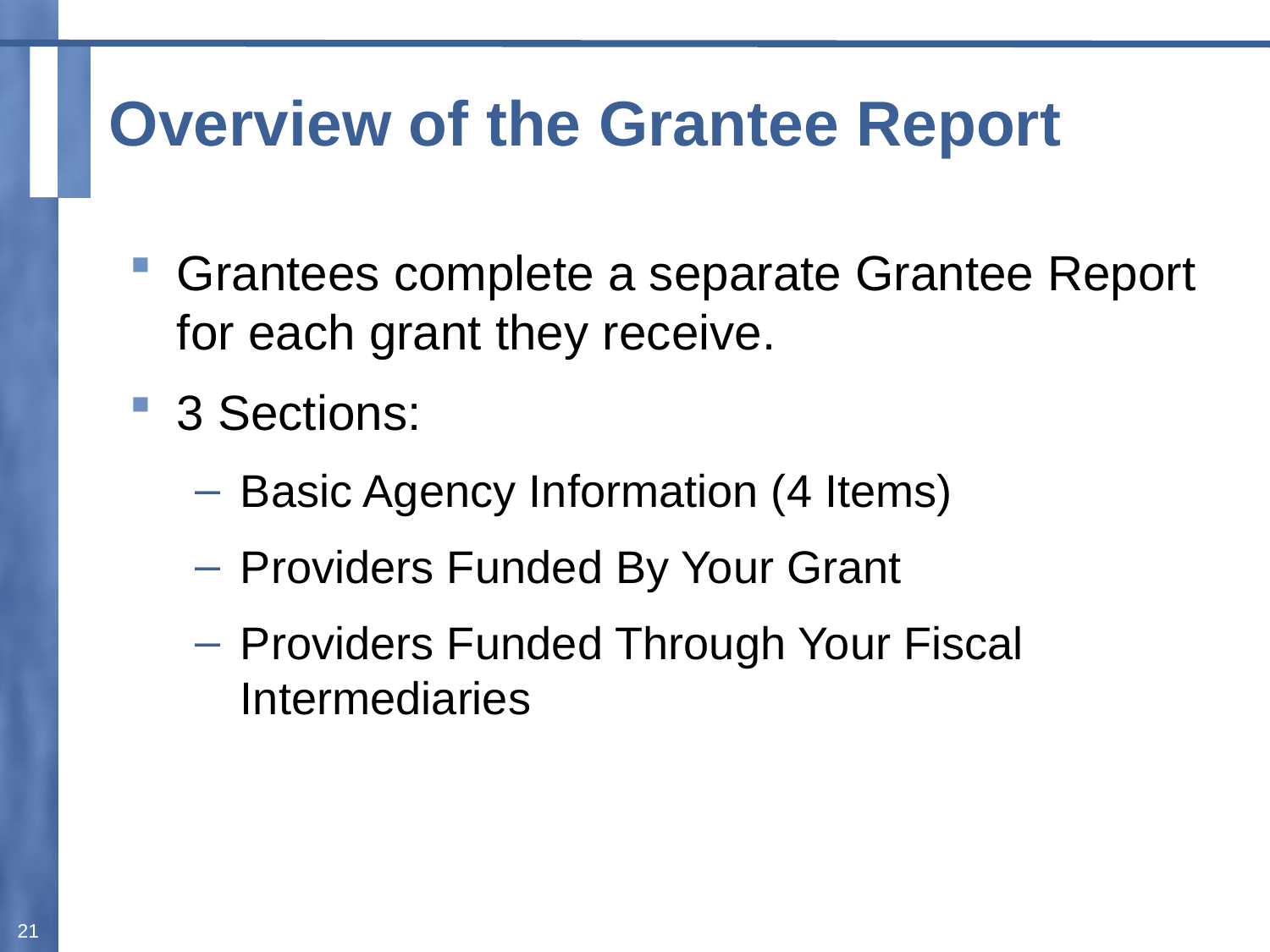

# Overview of the Grantee Report

Grantees complete a separate Grantee Report for each grant they receive.
3 Sections:
Basic Agency Information (4 Items)
Providers Funded By Your Grant
Providers Funded Through Your Fiscal Intermediaries
21